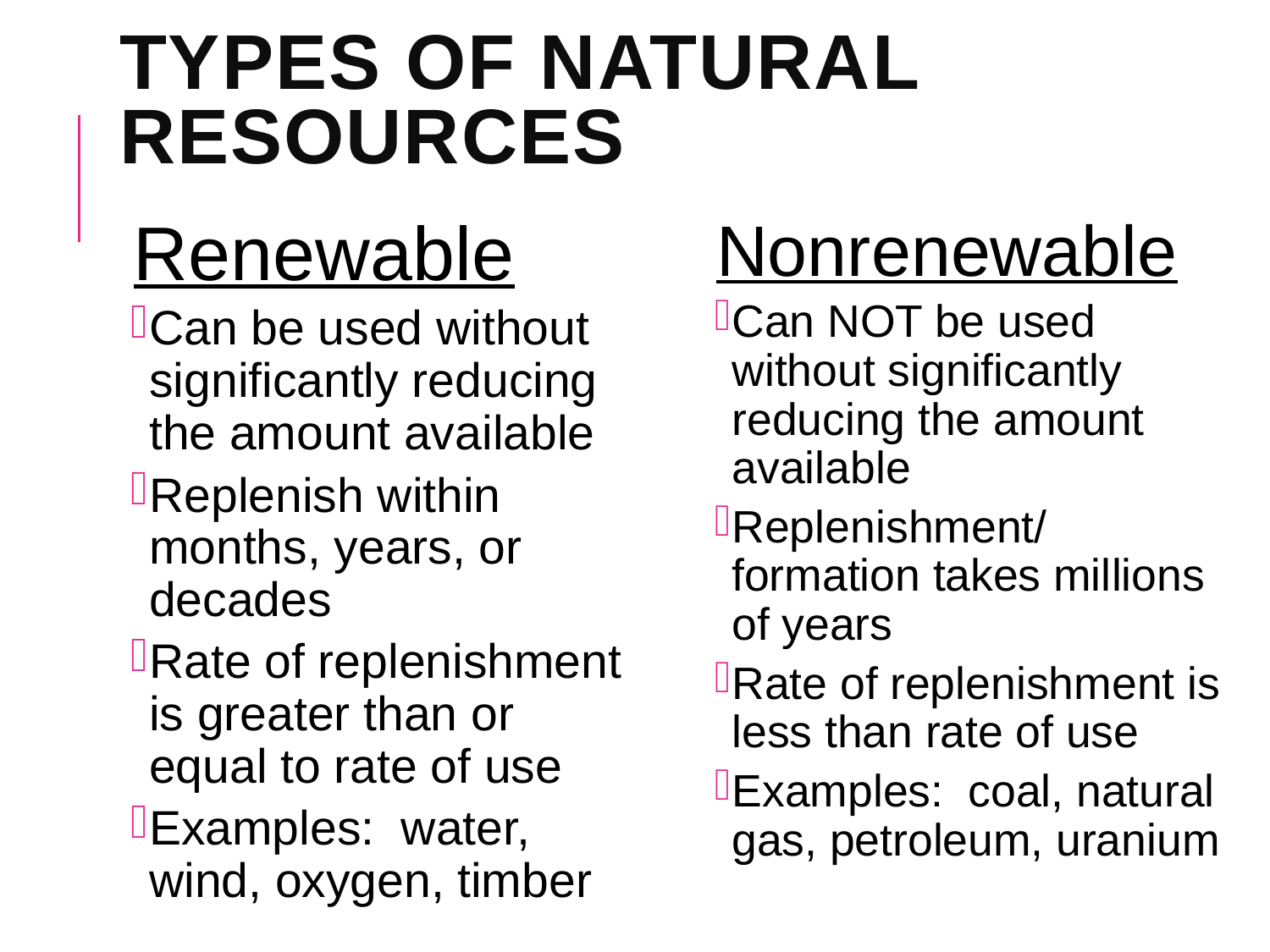

# Types of Natural Resources
Renewable
Can be used without significantly reducing the amount available
Replenish within months, years, or decades
Rate of replenishment is greater than or equal to rate of use
Examples:  water, wind, oxygen, timber
Nonrenewable
Can NOT be used without significantly reducing the amount available
Replenishment/formation takes millions of years
Rate of replenishment is less than rate of use
Examples:  coal, natural gas, petroleum, uranium